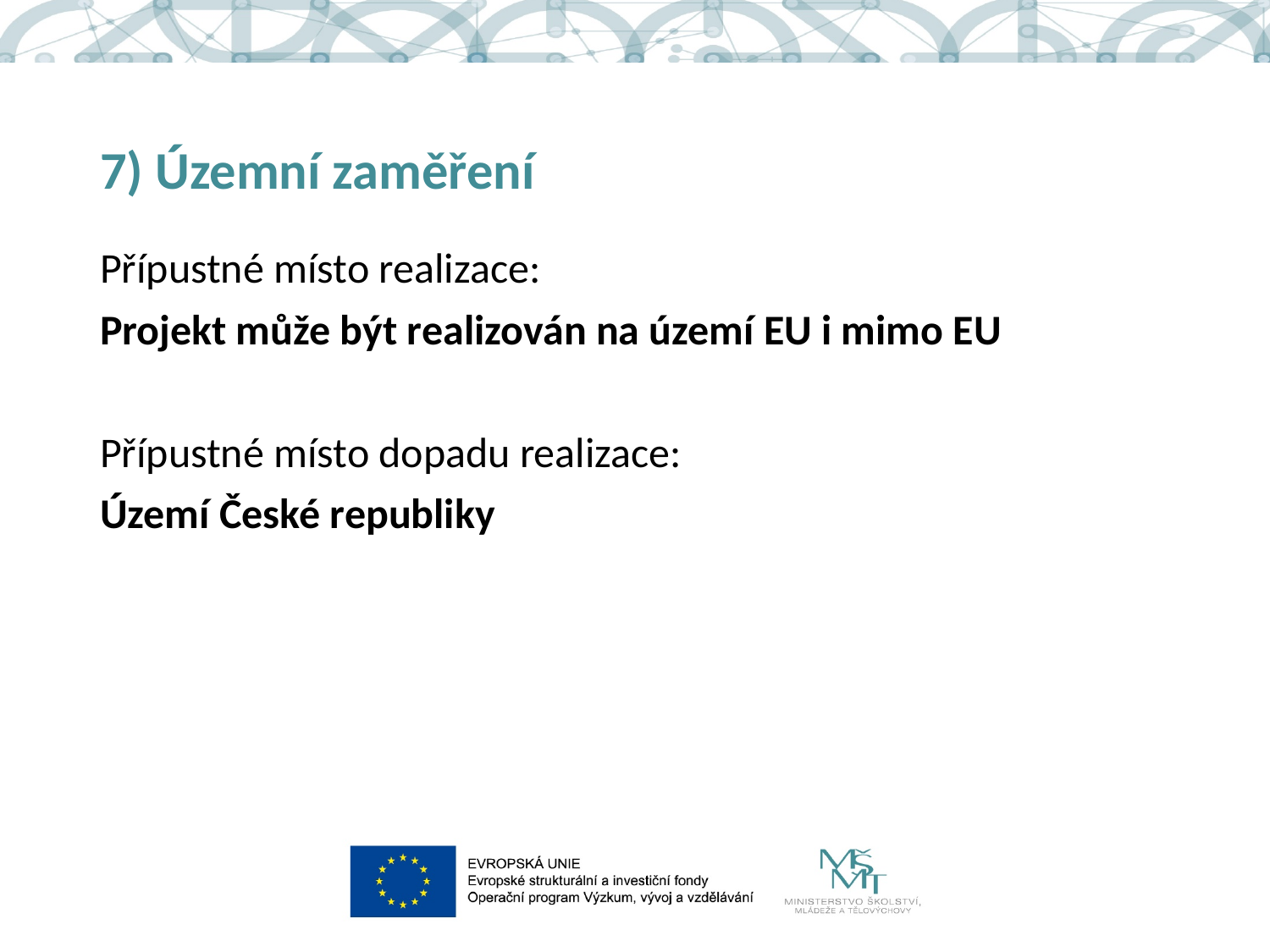

# 7) Územní zaměření
Přípustné místo realizace:
Projekt může být realizován na území EU i mimo EU

Přípustné místo dopadu realizace:
Území České republiky